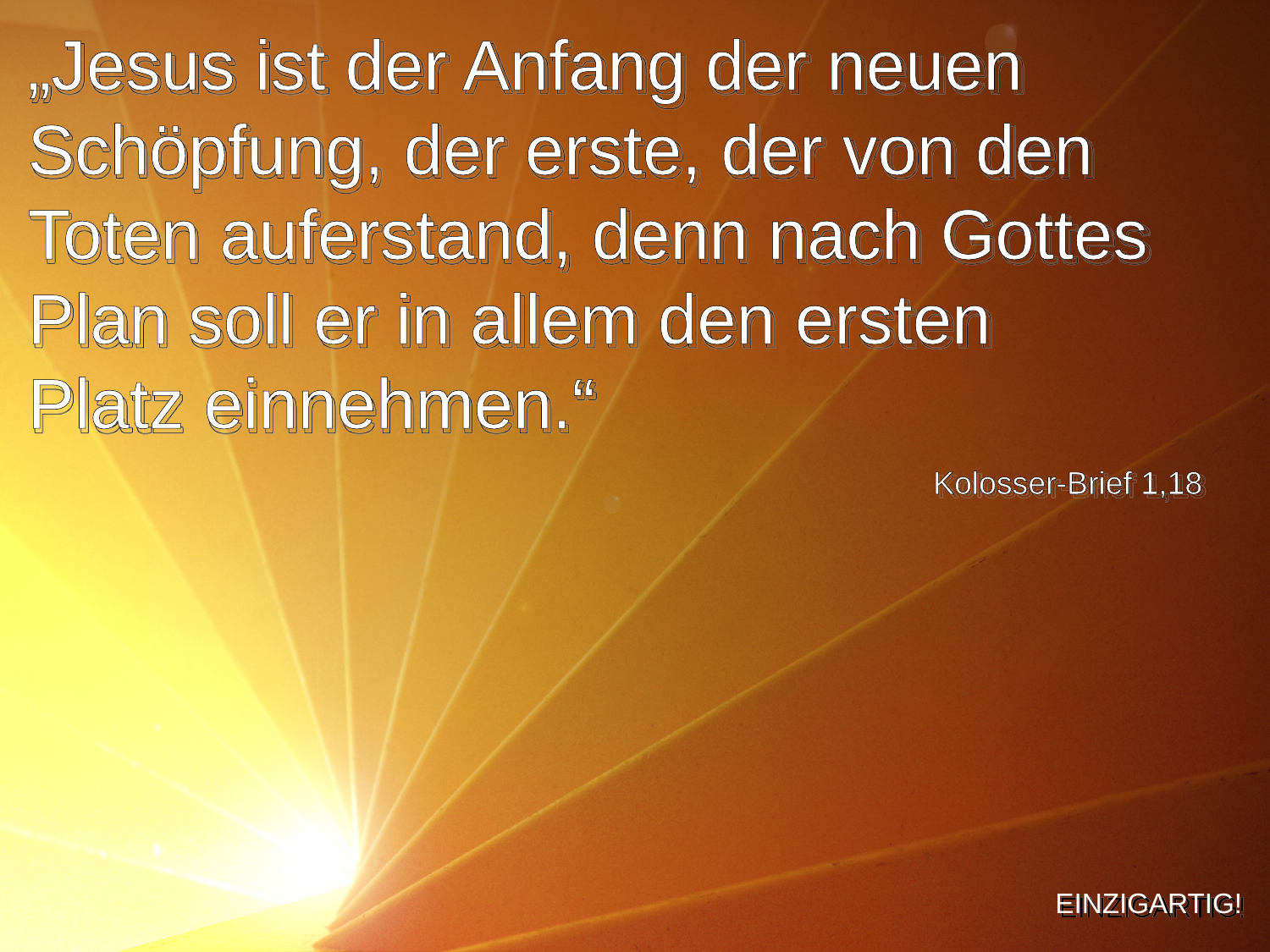

„Jesus ist der Anfang der neuen Schöpfung, der erste, der von den Toten auferstand, denn nach Gottes Plan soll er in allem den ersten Platz einnehmen.“
Kolosser-Brief 1,18
EINZIGARTIG!